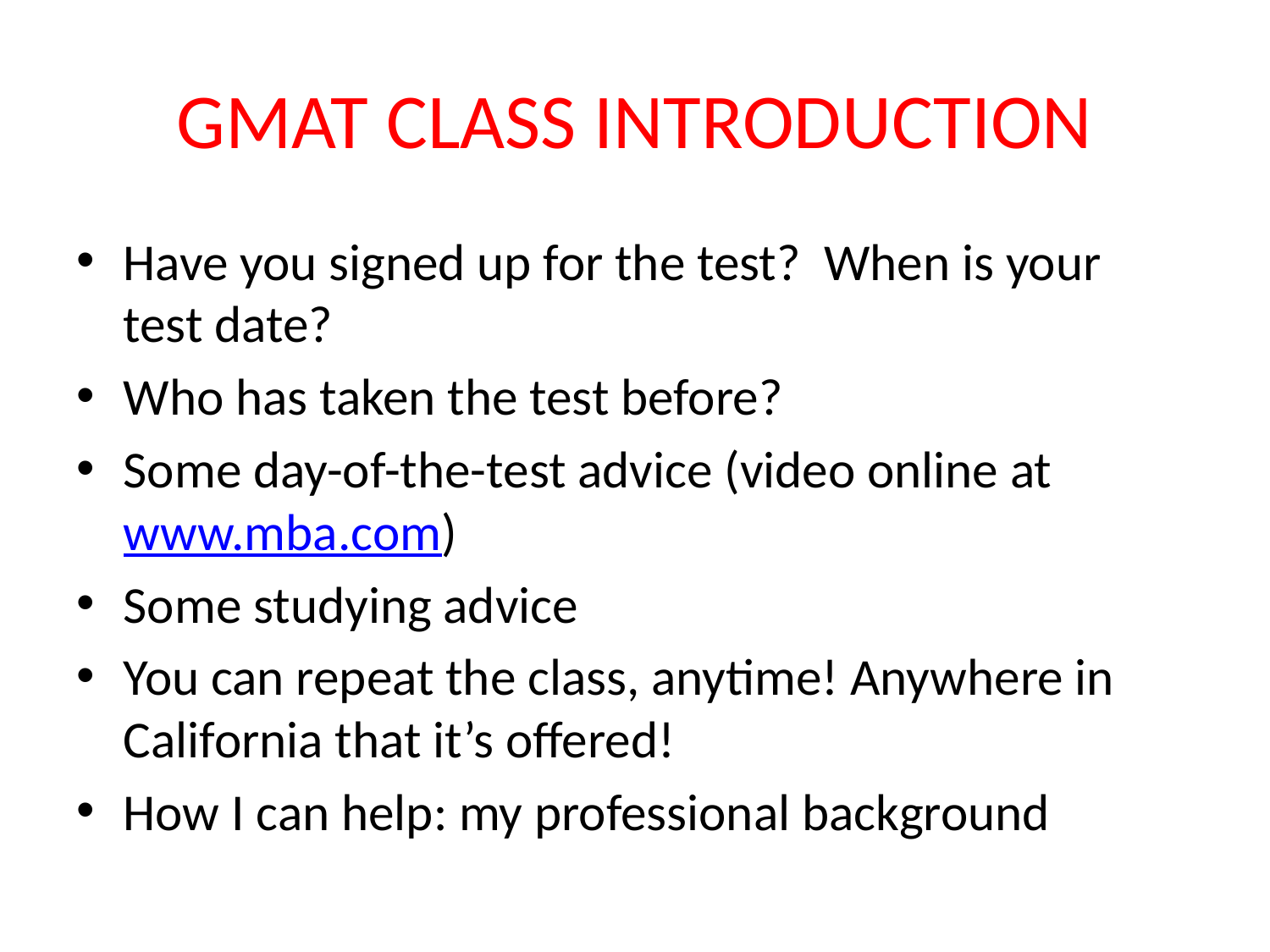

# GMAT CLASS INTRODUCTION
Have you signed up for the test?  When is your  test date?
Who has taken the test before?
Some day-of-the-test advice (video online at www.mba.com)
Some studying advice
You can repeat the class, anytime! Anywhere in California that it’s offered!
How I can help: my professional background